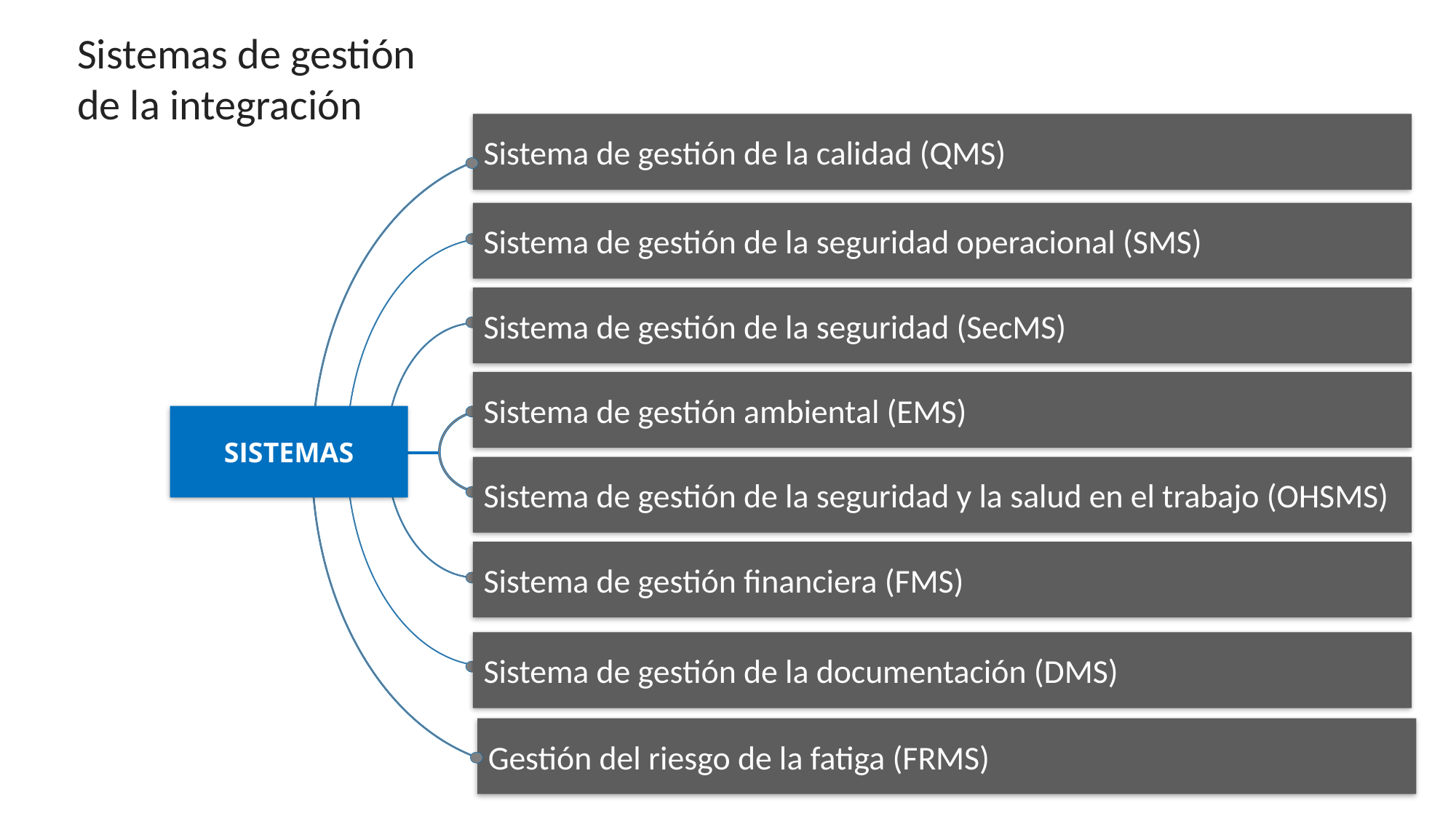

# Sistemas de gestión de la integración
Sistema de gestión de la calidad (QMS)

Sistema de gestión de la seguridad operacional (SMS)

Sistema de gestión de la seguridad (SecMS)

Sistema de gestión ambiental (EMS)

SISTEMAS

Sistema de gestión de la seguridad y la salud en el trabajo (OHSMS)

Sistema de gestión financiera (FMS)

Sistema de gestión de la documentación (DMS)

Gestión del riesgo de la fatiga (FRMS)